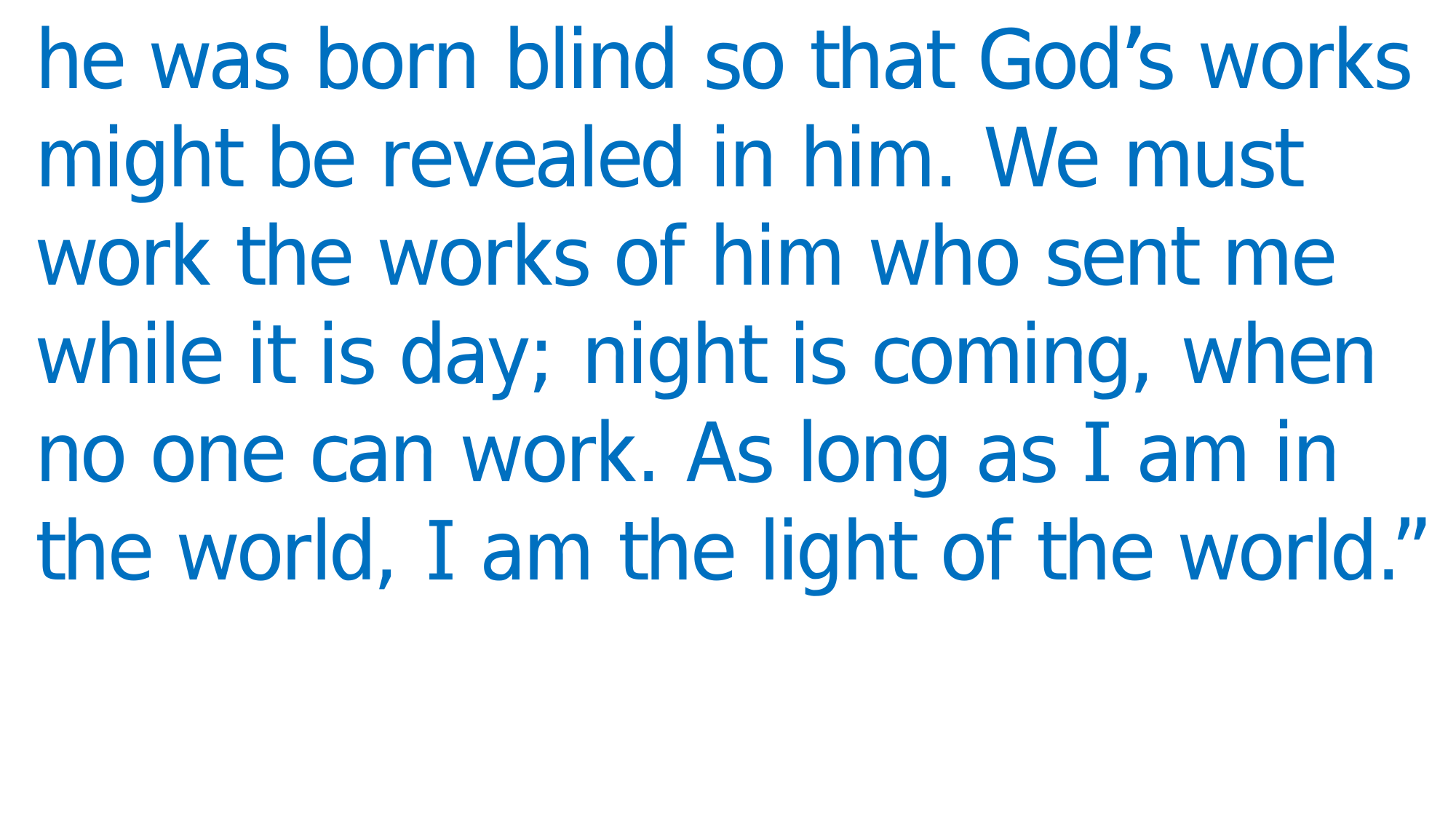

he was born blind so that God’s works
 might be revealed in him. We must
 work the works of him who sent me
 while it is day; night is coming, when
 no one can work. As long as I am in
 the world, I am the light of the world.”